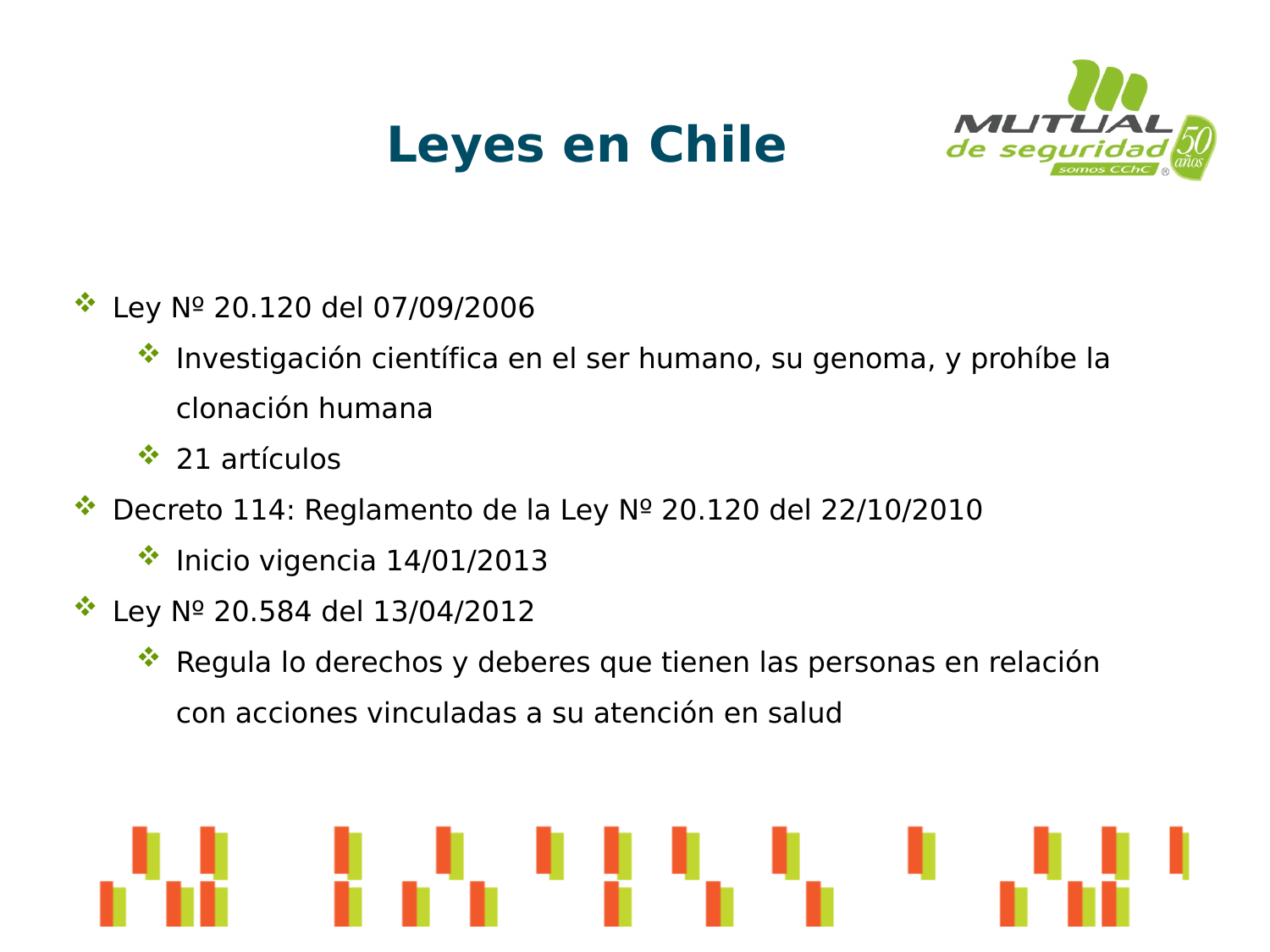

Leyes en Chile
Ley Nº 20.120 del 07/09/2006
Investigación científica en el ser humano, su genoma, y prohíbe la clonación humana
21 artículos
Decreto 114: Reglamento de la Ley Nº 20.120 del 22/10/2010
Inicio vigencia 14/01/2013
Ley Nº 20.584 del 13/04/2012
Regula lo derechos y deberes que tienen las personas en relación con acciones vinculadas a su atención en salud